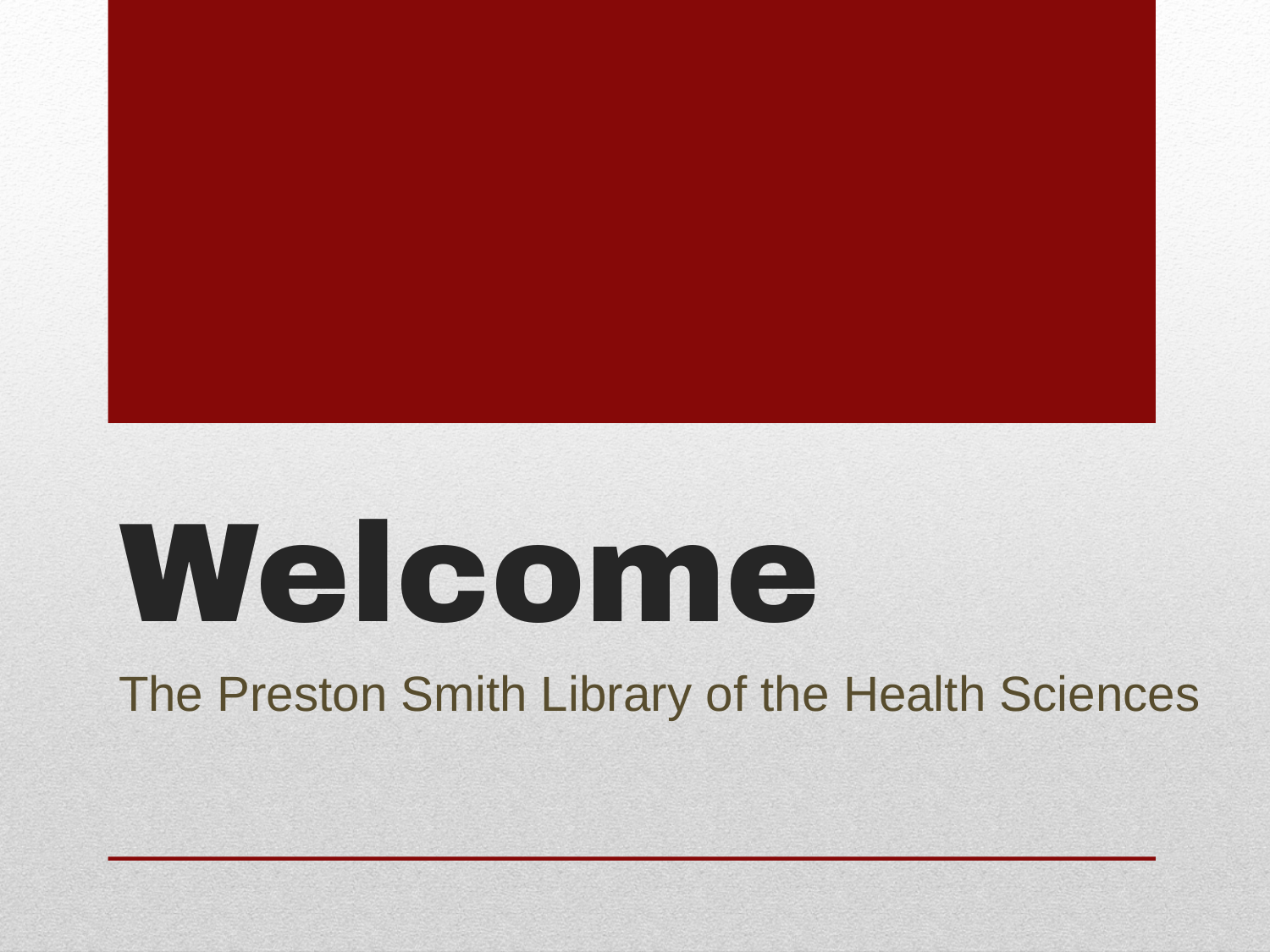

# Welcome
The Preston Smith Library of the Health Sciences